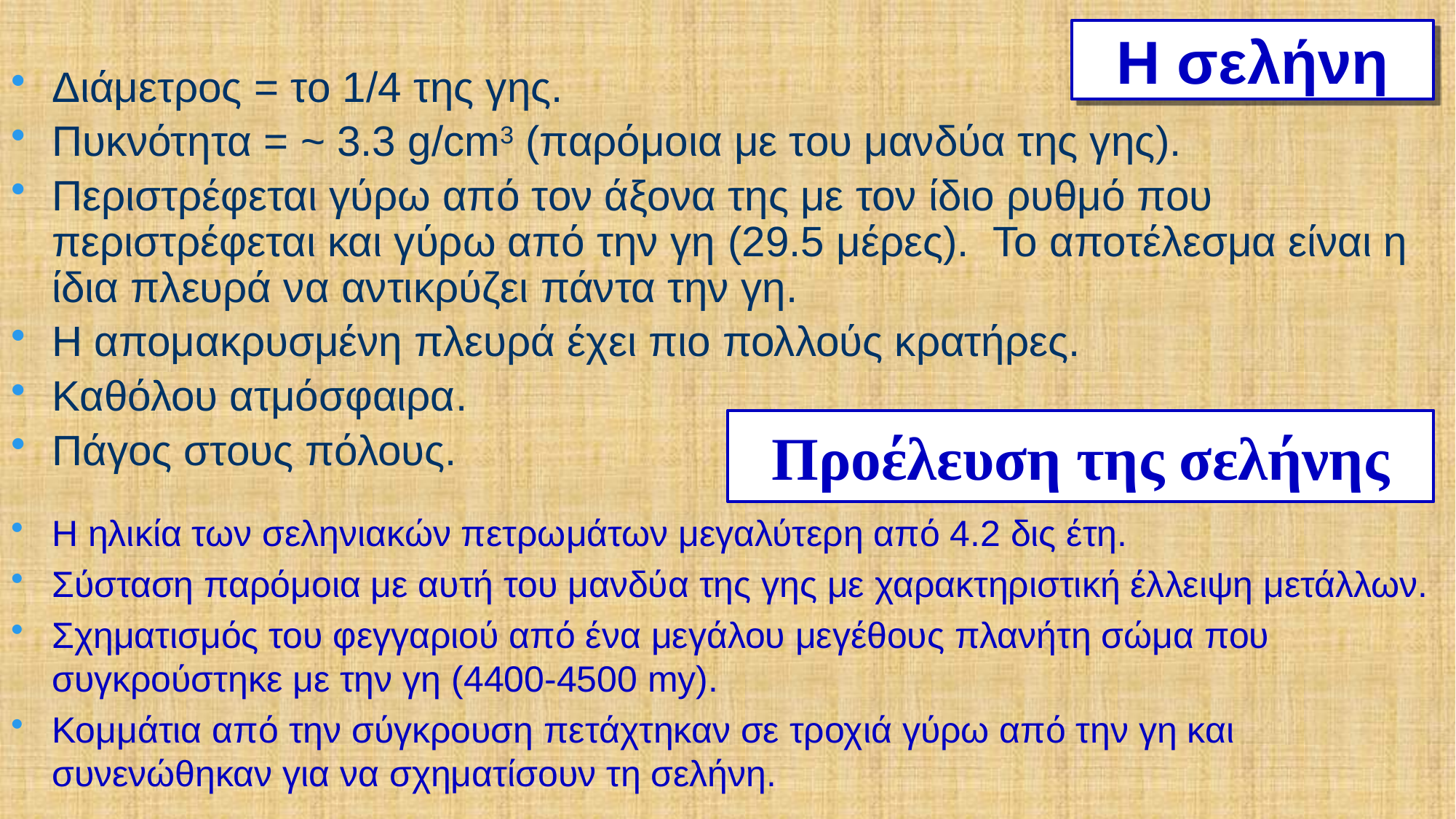

# Η σελήνη
Διάμετρος = το 1/4 της γης.
Πυκνότητα = ~ 3.3 g/cm3 (παρόμοια με του μανδύα της γης).
Περιστρέφεται γύρω από τον άξονα της με τον ίδιο ρυθμό που περιστρέφεται και γύρω από την γη (29.5 μέρες).  Το αποτέλεσμα είναι η ίδια πλευρά να αντικρύζει πάντα την γη.
Η απομακρυσμένη πλευρά έχει πιο πολλούς κρατήρες.
Καθόλου ατμόσφαιρα.
Πάγος στους πόλους.

Προέλευση της σελήνης
Η ηλικία των σεληνιακών πετρωμάτων μεγαλύτερη από 4.2 δις έτη.
Σύσταση παρόμοια με αυτή του μανδύα της γης με χαρακτηριστική έλλειψη μετάλλων.
Σχηματισμός του φεγγαριού από ένα μεγάλου μεγέθους πλανήτη σώμα που συγκρούστηκε με την γη (4400-4500 my).
Κομμάτια από την σύγκρουση πετάχτηκαν σε τροχιά γύρω από την γη και συνενώθηκαν για να σχηματίσουν τη σελήνη.